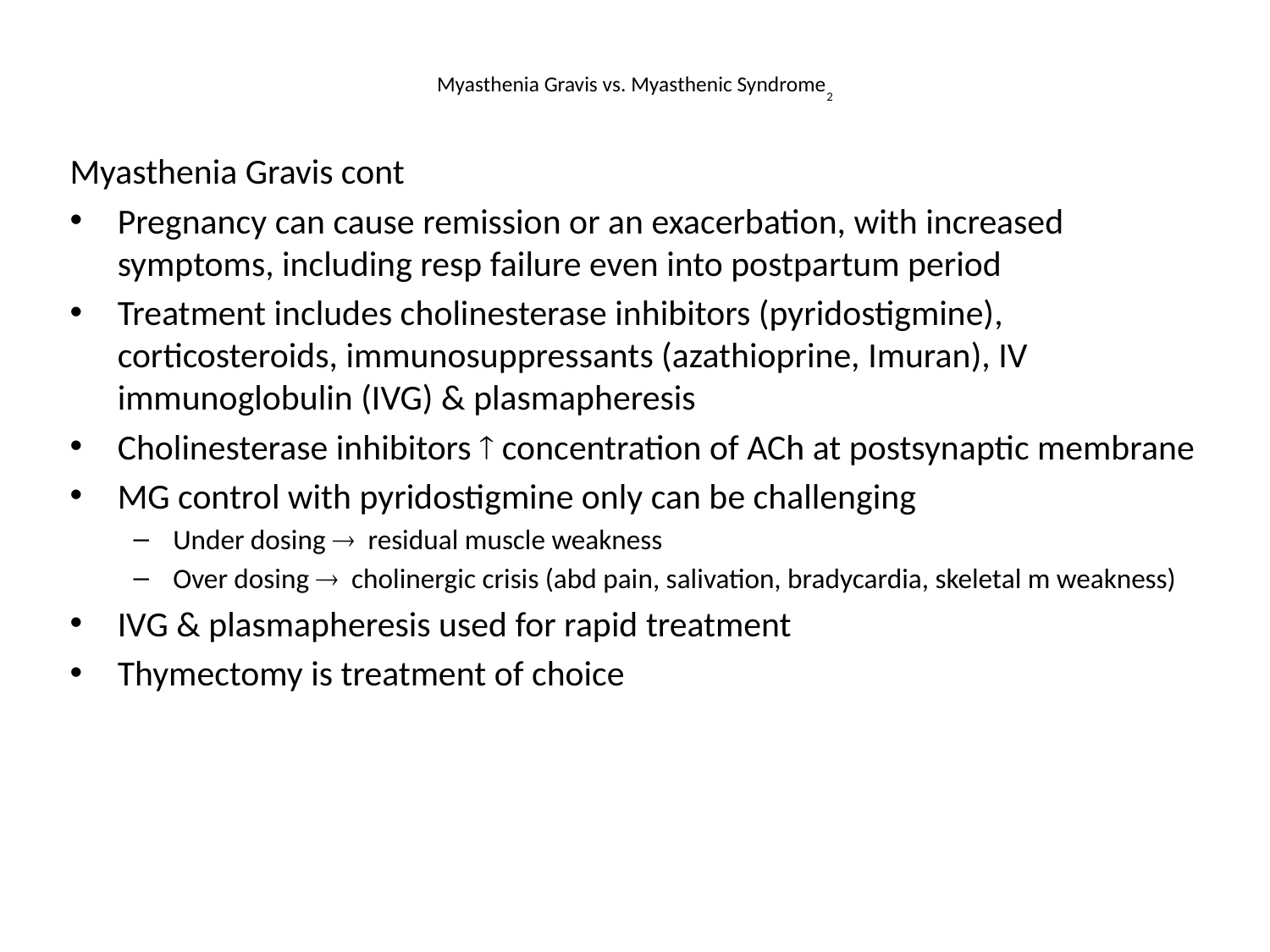

# Myasthenia Gravis vs. Myasthenic Syndrome2
Myasthenia Gravis cont
Pregnancy can cause remission or an exacerbation, with increased symptoms, including resp failure even into postpartum period
Treatment includes cholinesterase inhibitors (pyridostigmine), corticosteroids, immunosuppressants (azathioprine, Imuran), IV immunoglobulin (IVG) & plasmapheresis
Cholinesterase inhibitors ­ concentration of ACh at postsynaptic membrane
MG control with pyridostigmine only can be challenging
Under dosing →  residual muscle weakness
Over dosing →  cholinergic crisis (abd pain, salivation, bradycardia, skeletal m weakness)
IVG & plasmapheresis used for rapid treatment
Thymectomy is treatment of choice